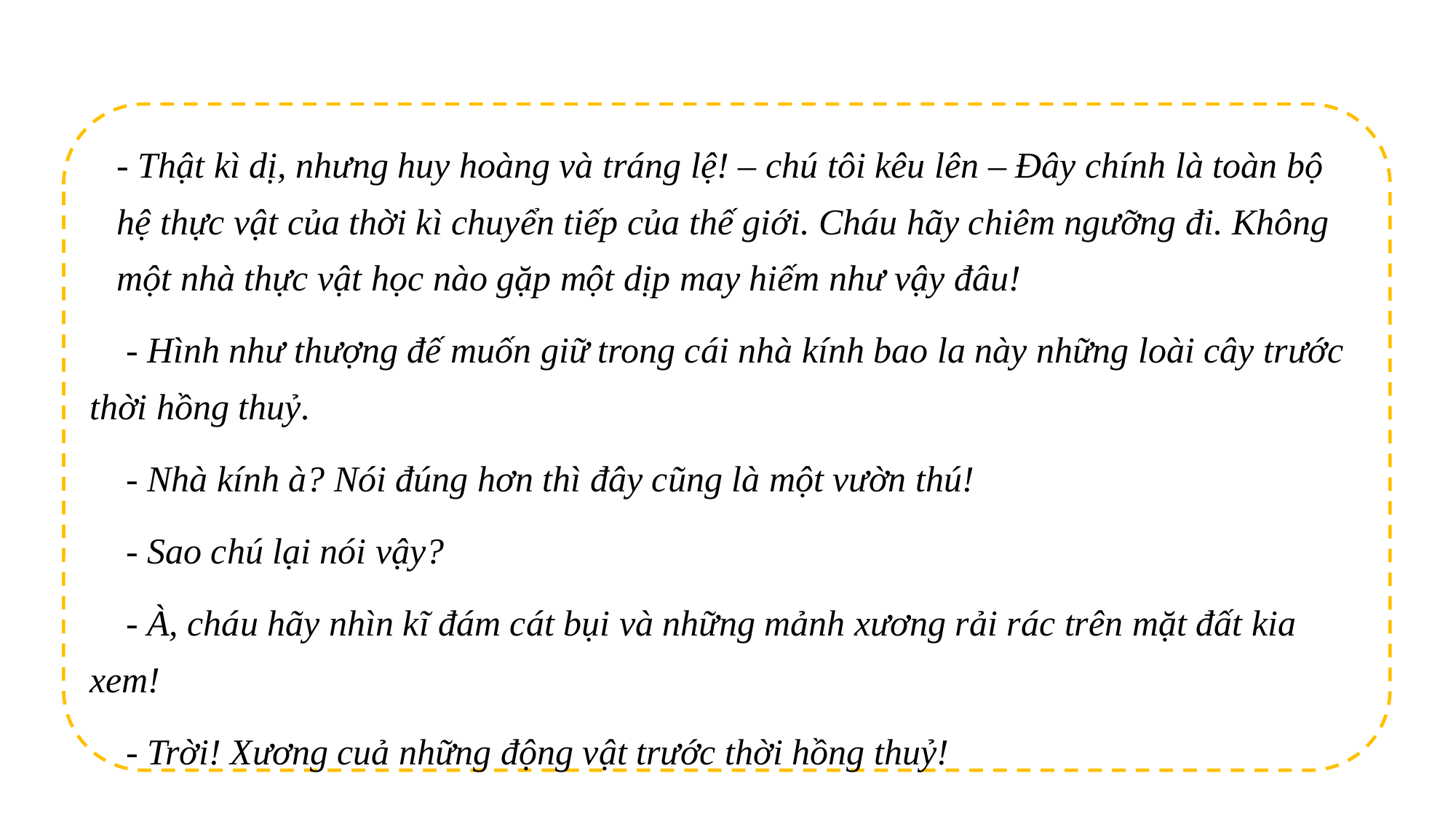

- Thật kì dị, nhưng huy hoàng và tráng lệ! – chú tôi kêu lên – Đây chính là toàn bộ hệ thực vật của thời kì chuyển tiếp của thế giới. Cháu hãy chiêm ngưỡng đi. Không một nhà thực vật học nào gặp một dịp may hiếm như vậy đâu!
    - Hình như thượng đế muốn giữ trong cái nhà kính bao la này những loài cây trước thời hồng thuỷ.
    - Nhà kính à? Nói đúng hơn thì đây cũng là một vườn thú!
    - Sao chú lại nói vậy?
    - À, cháu hãy nhìn kĩ đám cát bụi và những mảnh xương rải rác trên mặt đất kia xem!
    - Trời! Xương cuả những động vật trước thời hồng thuỷ!